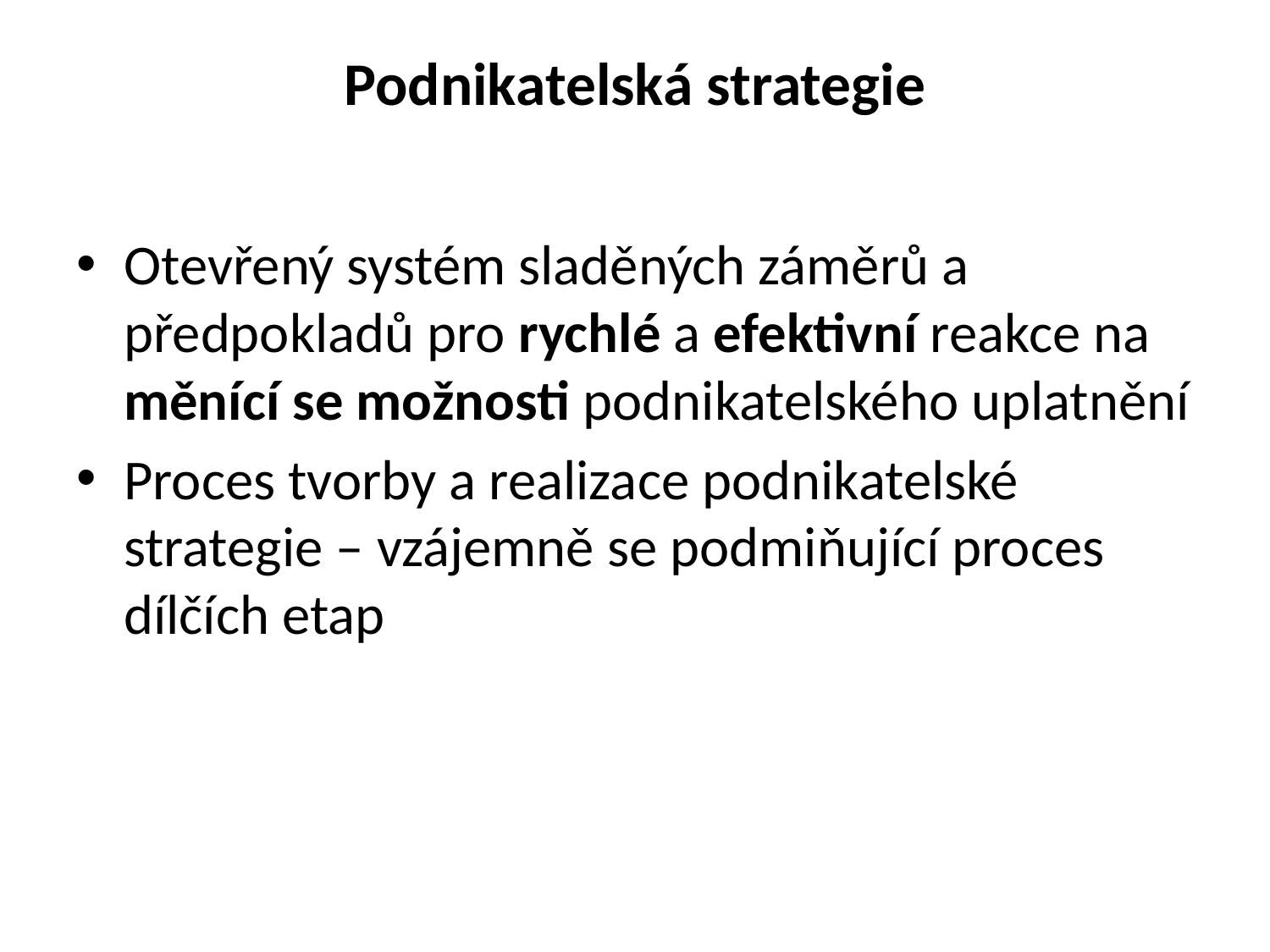

# Podnikatelská strategie
Otevřený systém sladěných záměrů a předpokladů pro rychlé a efektivní reakce na měnící se možnosti podnikatelského uplatnění
Proces tvorby a realizace podnikatelské strategie – vzájemně se podmiňující proces dílčích etap